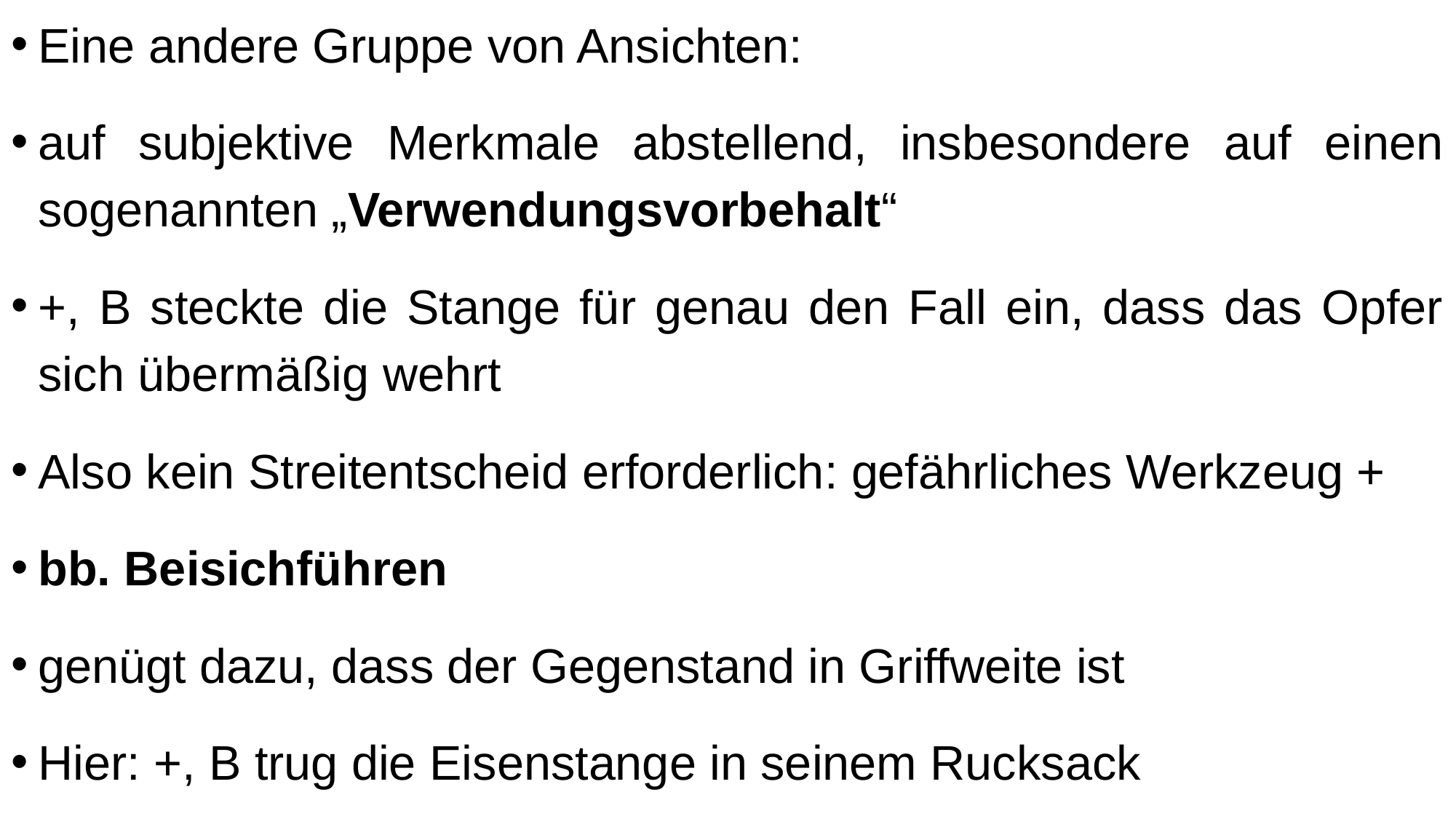

Eine andere Gruppe von Ansichten:
auf subjektive Merkmale abstellend, insbesondere auf einen sogenannten „Verwendungsvorbehalt“
+, B steckte die Stange für genau den Fall ein, dass das Opfer sich übermäßig wehrt
Also kein Streitentscheid erforderlich: gefährliches Werkzeug +
bb. Beisichführen
genügt dazu, dass der Gegenstand in Griffweite ist
Hier: +, B trug die Eisenstange in seinem Rucksack